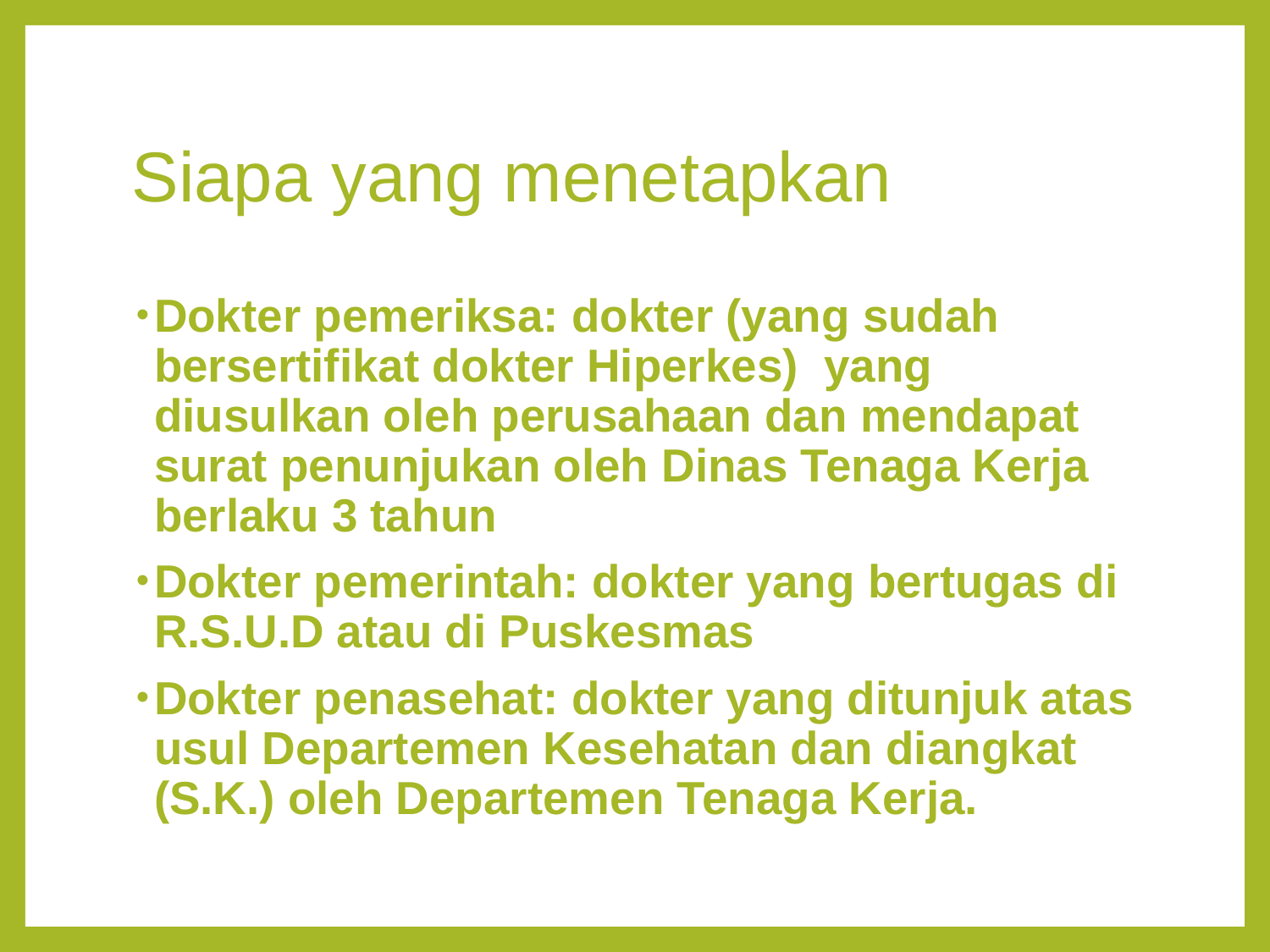

# Siapa yang menetapkan
Dokter pemeriksa: dokter (yang sudah bersertifikat dokter Hiperkes)  yang diusulkan oleh perusahaan dan mendapat surat penunjukan oleh Dinas Tenaga Kerja berlaku 3 tahun
Dokter pemerintah: dokter yang bertugas di R.S.U.D atau di Puskesmas
Dokter penasehat: dokter yang ditunjuk atas usul Departemen Kesehatan dan diangkat (S.K.) oleh Departemen Tenaga Kerja.